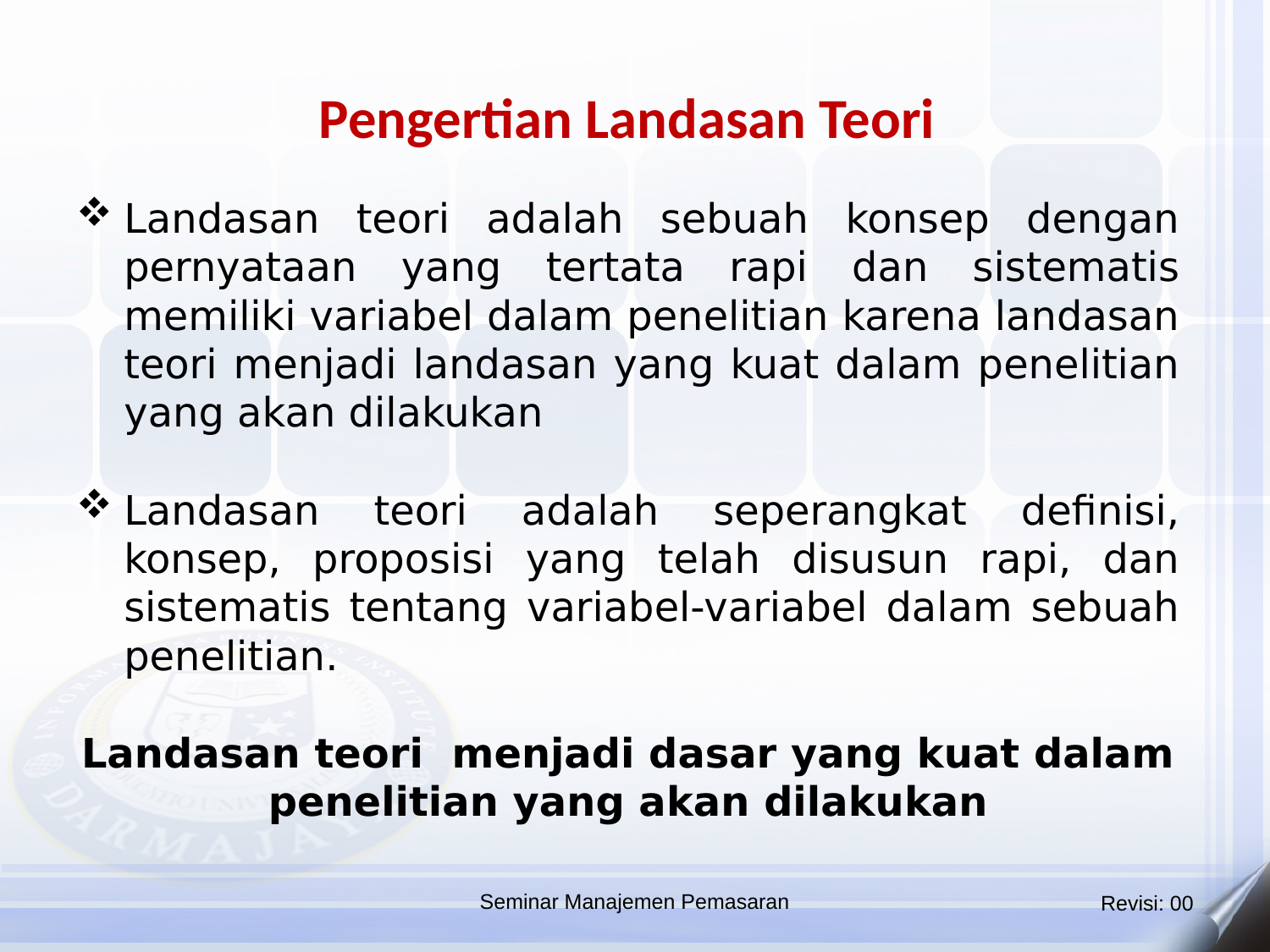

Pengertian Landasan Teori
Landasan teori adalah sebuah konsep dengan pernyataan yang tertata rapi dan sistematis memiliki variabel dalam penelitian karena landasan teori menjadi landasan yang kuat dalam penelitian yang akan dilakukan

Landasan teori adalah seperangkat definisi, konsep, proposisi yang telah disusun rapi, dan sistematis tentang variabel-variabel dalam sebuah penelitian.

Landasan teori  menjadi dasar yang kuat dalam penelitian yang akan dilakukan
Seminar Manajemen Pemasaran